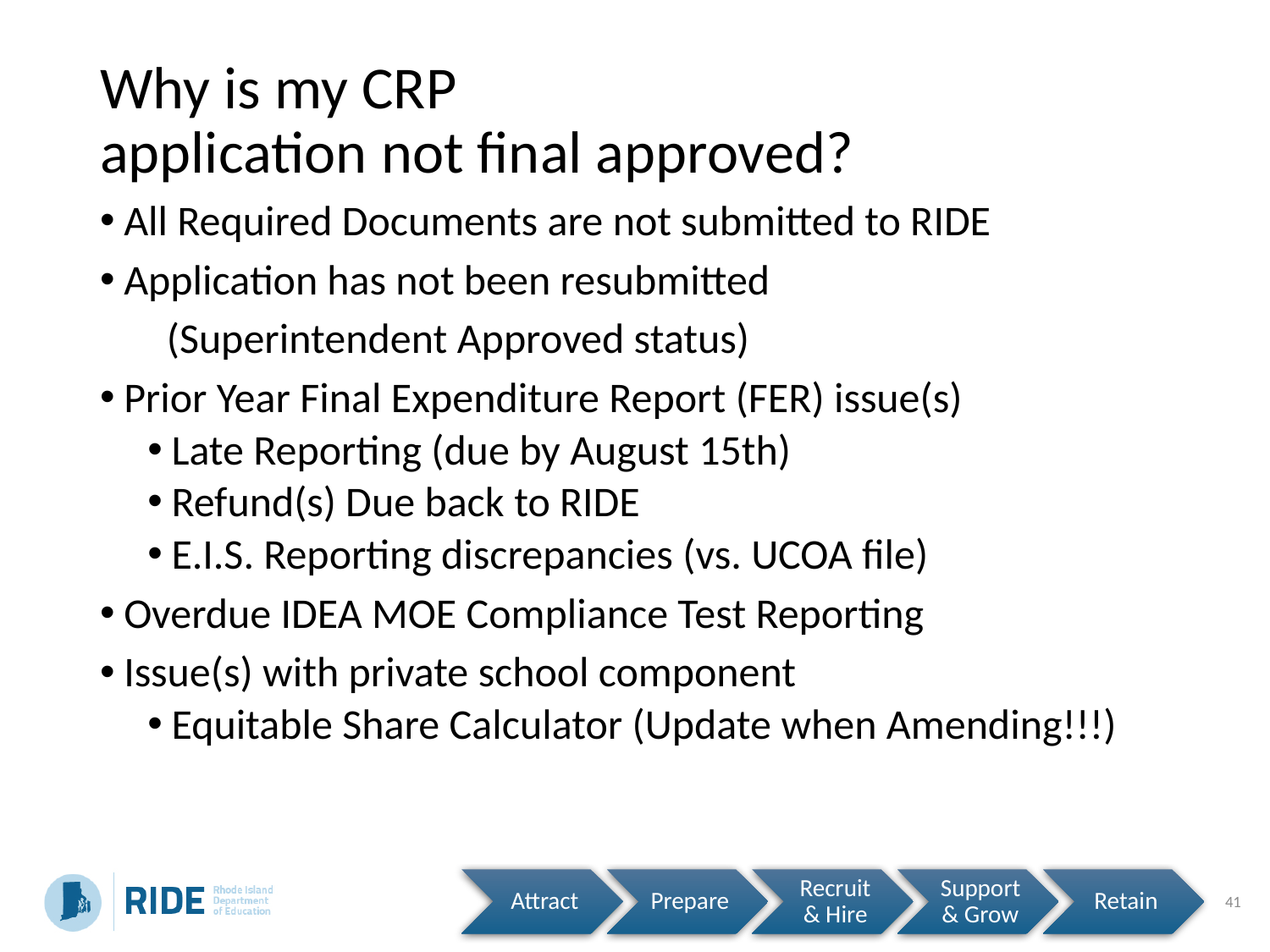

# Why is my CRP application not final approved?
All Required Documents are not submitted to RIDE
Application has not been resubmitted
       (Superintendent Approved status)
Prior Year Final Expenditure Report (FER) issue(s)
Late Reporting (due by August 15th)
Refund(s) Due back to RIDE
E.I.S. Reporting discrepancies (vs. UCOA file)
Overdue IDEA MOE Compliance Test Reporting
Issue(s) with private school component
Equitable Share Calculator (Update when Amending!!!)

41